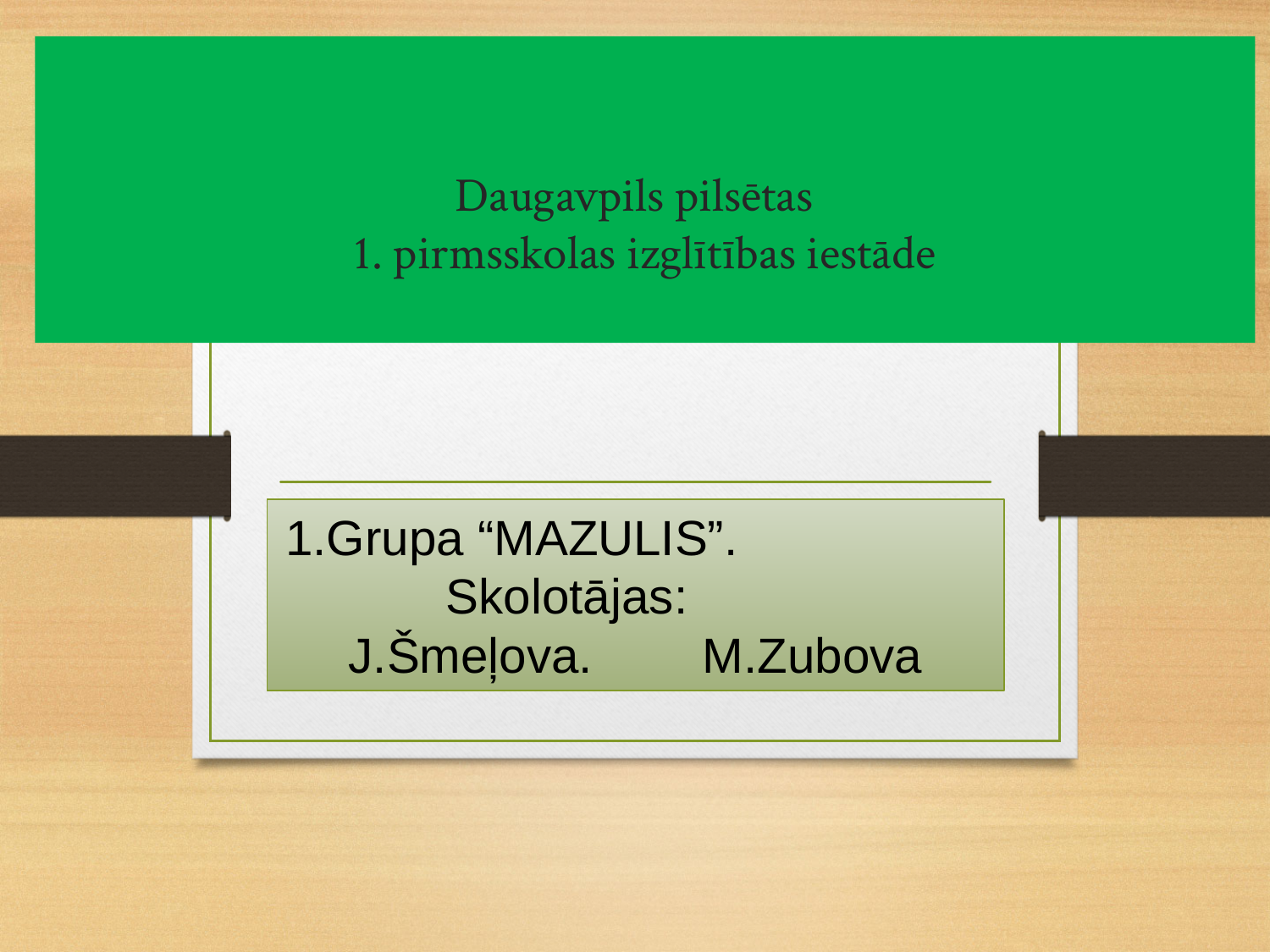

# Daugavpils pilsētas 1. pirmsskolas izglītības iestāde
1.Grupa “MAZULIS”.                             Skolotājas:                     J.Šmeļova.        M.Zubova